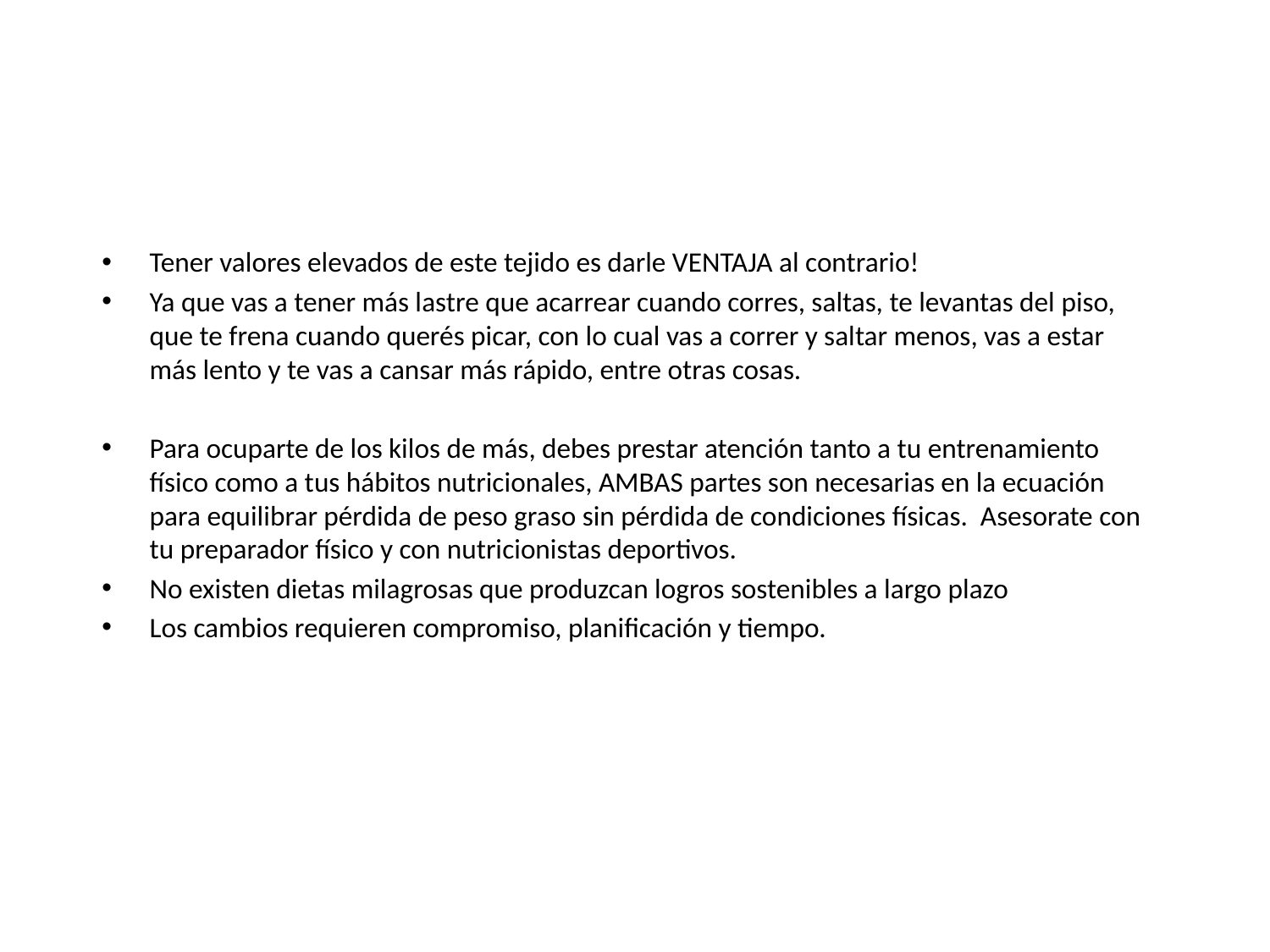

#

Tener valores elevados de este tejido es darle VENTAJA al contrario!
Ya que vas a tener más lastre que acarrear cuando corres, saltas, te levantas del piso, que te frena cuando querés picar, con lo cual vas a correr y saltar menos, vas a estar más lento y te vas a cansar más rápido, entre otras cosas.

Para ocuparte de los kilos de más, debes prestar atención tanto a tu entrenamiento físico como a tus hábitos nutricionales, AMBAS partes son necesarias en la ecuación para equilibrar pérdida de peso graso sin pérdida de condiciones físicas.  Asesorate con tu preparador físico y con nutricionistas deportivos.
No existen dietas milagrosas que produzcan logros sostenibles a largo plazo
Los cambios requieren compromiso, planificación y tiempo.